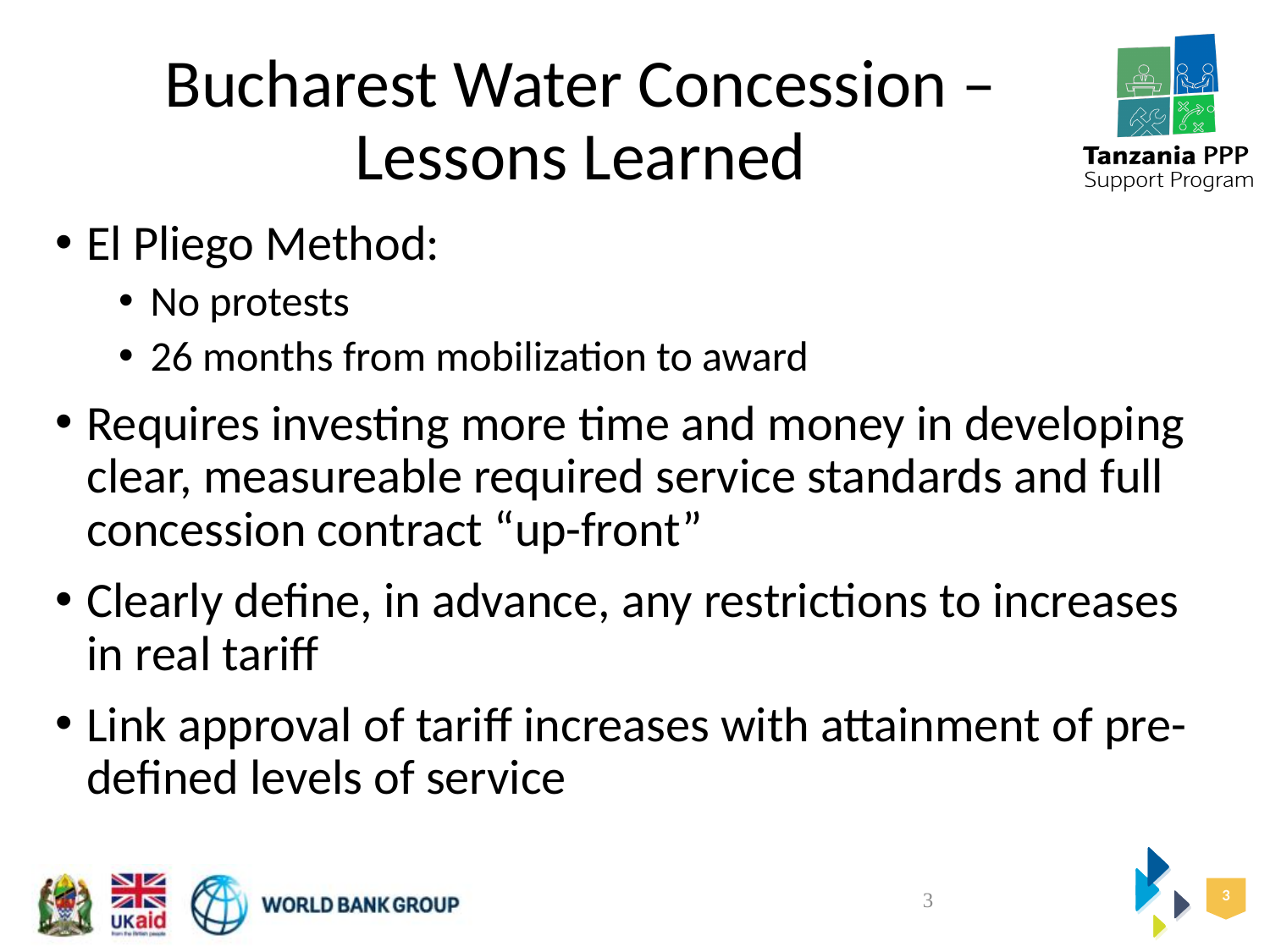

# Bucharest Water Concession – Lessons Learned
El Pliego Method:
No protests
26 months from mobilization to award
Requires investing more time and money in developing clear, measureable required service standards and full concession contract “up-front”
Clearly define, in advance, any restrictions to increases in real tariff
Link approval of tariff increases with attainment of pre-defined levels of service

3